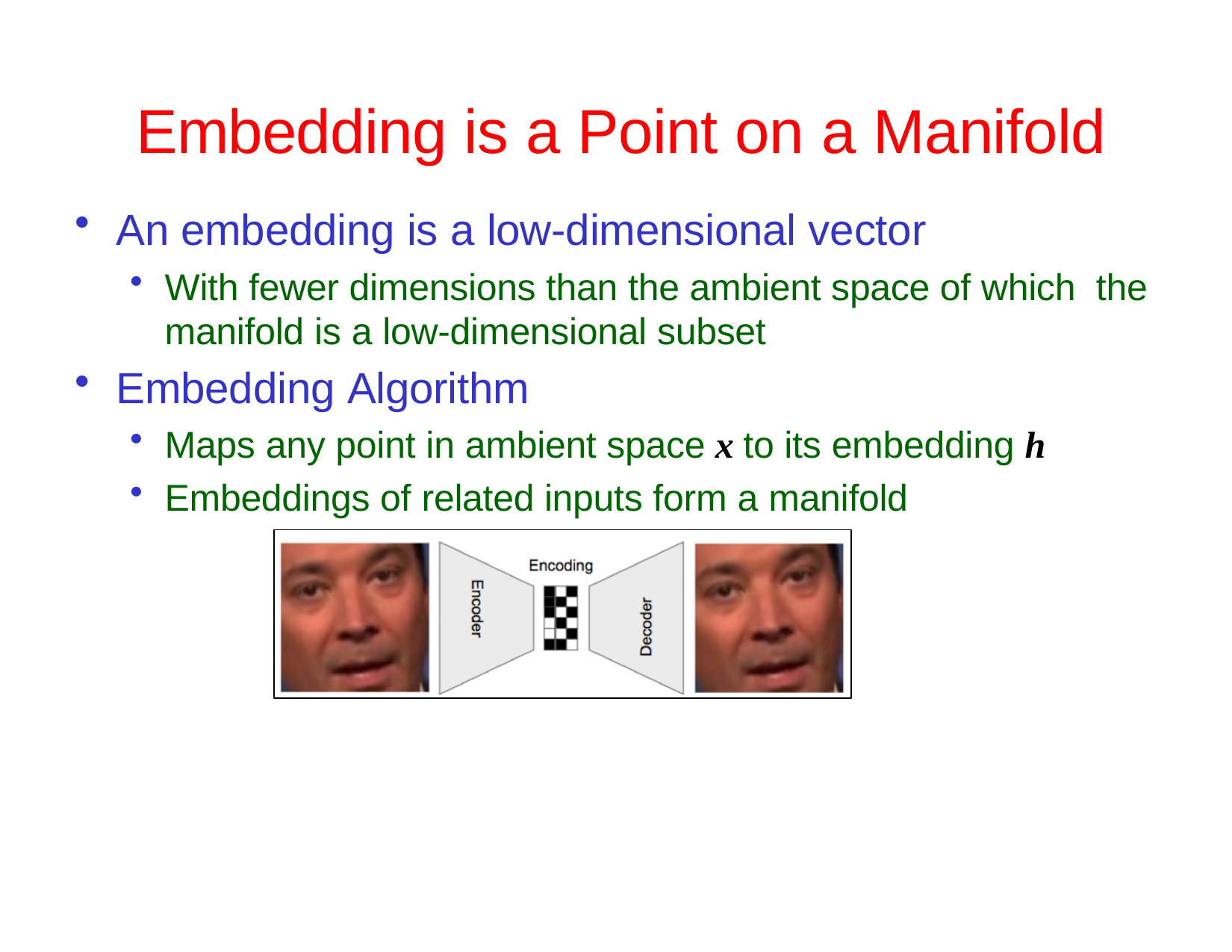

# Embedding is a Point on a Manifold
An embedding is a low-dimensional vector
With fewer dimensions than the ambient space of which  the manifold is a low-dimensional subset
Embedding Algorithm
Maps any point in ambient space x to its embedding h
Embeddings of related inputs form a manifold